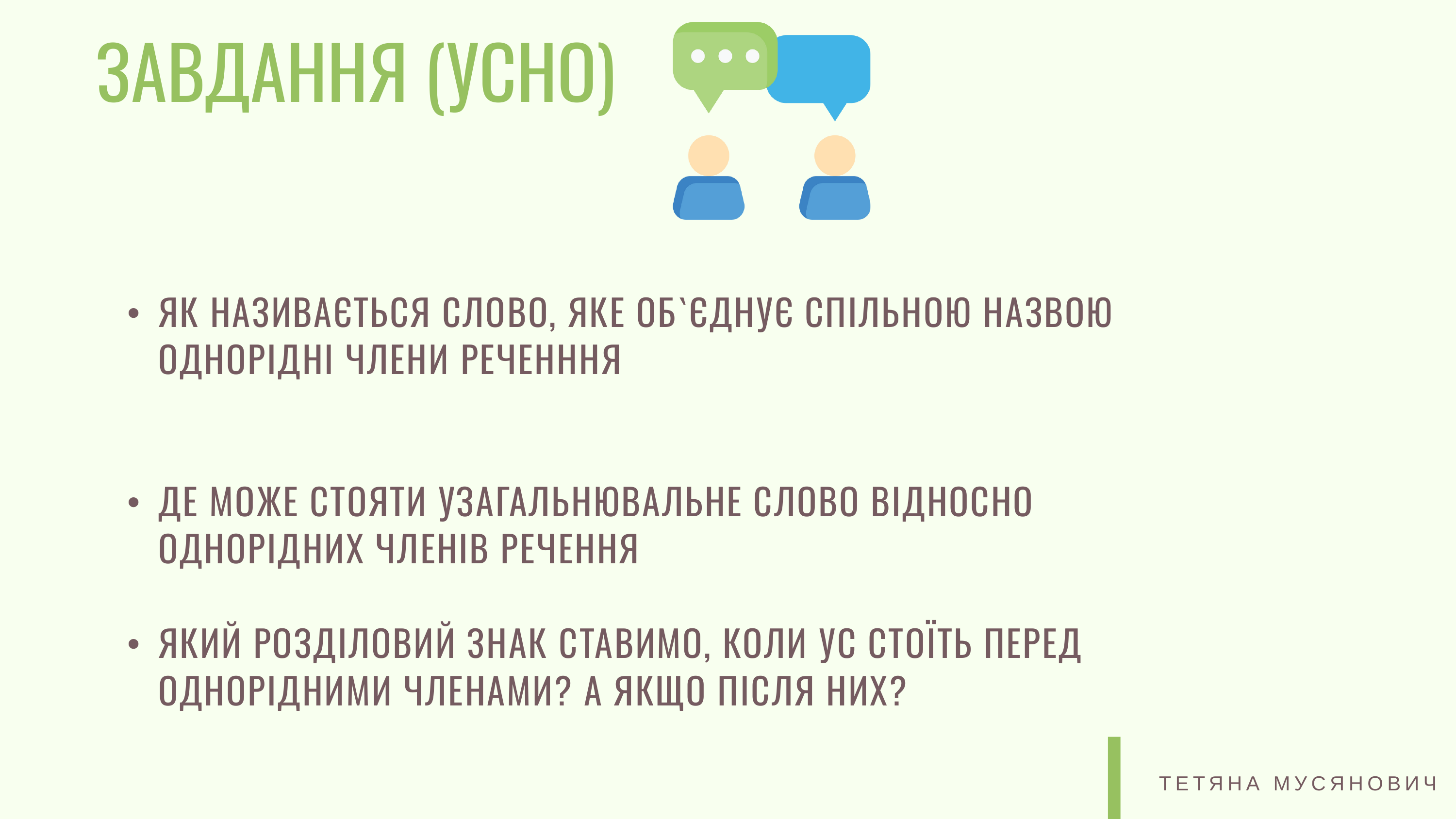

ЗАВДАННЯ (УСНО)

ЯК НАЗИВАЄТЬСЯ СЛОВО, ЯКЕ ОБ`ЄДНУЄ СПІЛЬНОЮ НАЗВОЮ ОДНОРІДНІ ЧЛЕНИ РЕЧЕНННЯ

ДЕ МОЖЕ СТОЯТИ УЗАГАЛЬНЮВАЛЬНЕ СЛОВО ВІДНОСНО ОДНОРІДНИХ ЧЛЕНІВ РЕЧЕННЯ

ЯКИЙ РОЗДІЛОВИЙ ЗНАК СТАВИМО, КОЛИ УС СТОЇТЬ ПЕРЕД ОДНОРІДНИМИ ЧЛЕНАМИ? А ЯКЩО ПІСЛЯ НИХ?

ТЕТЯНА МУСЯНОВИЧ